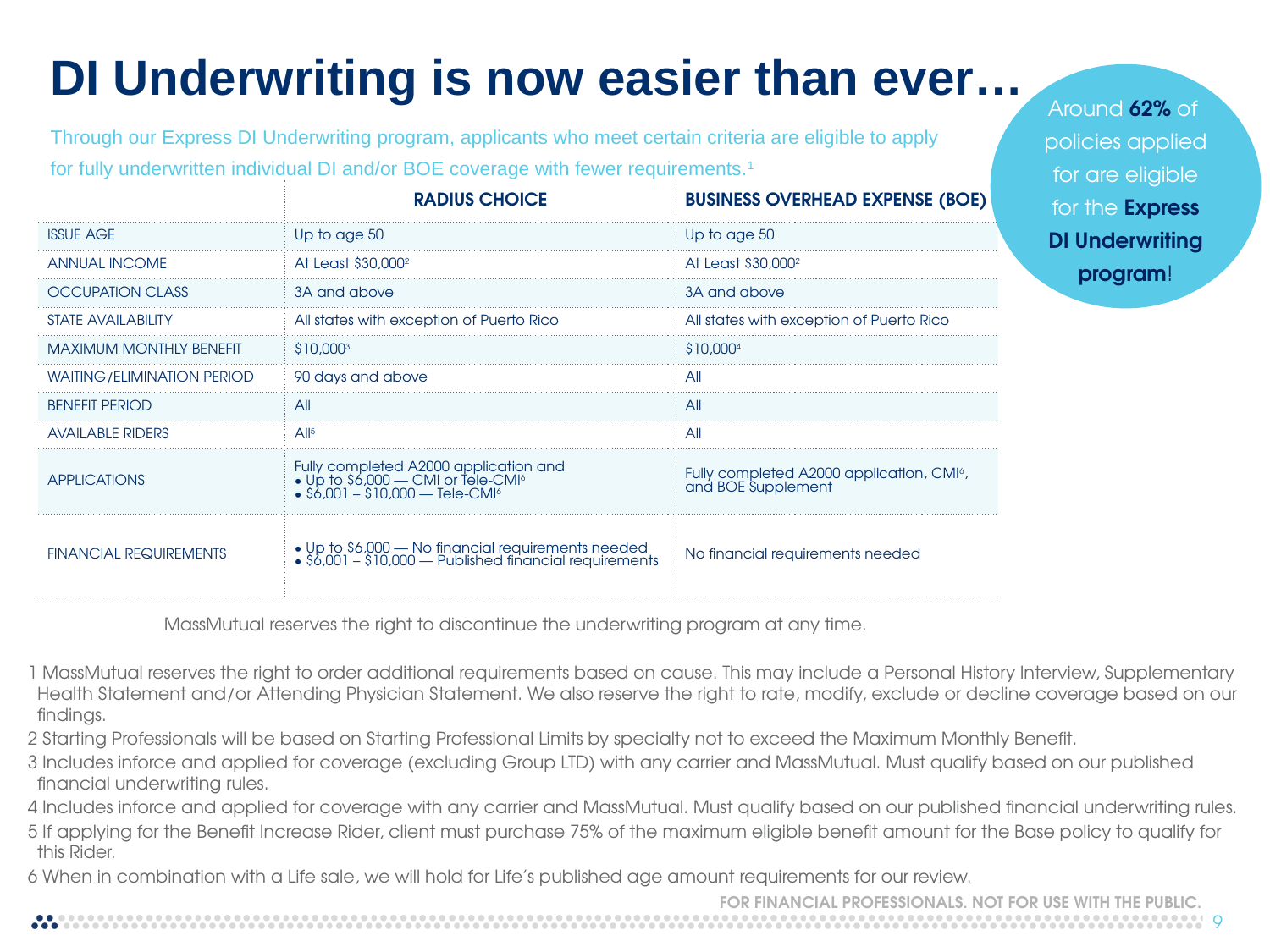

DI Underwriting is now easier than ever…

Around 62% of
policies applied for are eligible for the Express DI Underwriting program!
Through our Express DI Underwriting program, applicants who meet certain criteria are eligible to apply for fully underwritten individual DI and/or BOE coverage with fewer requirements.1
|  | RADIUS CHOICE | BUSINESS OVERHEAD EXPENSE (BOE) |
| --- | --- | --- |
| ISSUE AGE | Up to age 50 | Up to age 50 |
| ANNUAL INCOME | At Least $30,0002 | At Least $30,0002 |
| OCCUPATION CLASS | 3A and above | 3A and above |
| STATE AVAILABILITY | All states with exception of Puerto Rico | All states with exception of Puerto Rico |
| MAXIMUM MONTHLY BENEFIT | $10,0003 | $10,0004 |
| WAITING/ELIMINATION PERIOD | 90 days and above | All |
| BENEFIT PERIOD | All | All |
| AVAILABLE RIDERS | All5 | All |
| APPLICATIONS | Fully completed A2000 application and • Up to $6,000 — CMI or Tele-CMI6 • $6,001 – $10,000 — Tele-CMI6 | Fully completed A2000 application, CMI6, and BOE Supplement |
| FINANCIAL REQUIREMENTS | • Up to $6,000 — No financial requirements needed • $6,001 – $10,000 — Published financial requirements | No financial requirements needed |
MassMutual reserves the right to discontinue the underwriting program at any time.
1 MassMutual reserves the right to order additional requirements based on cause. This may include a Personal History Interview, Supplementary Health Statement and/or Attending Physician Statement. We also reserve the right to rate, modify, exclude or decline coverage based on our findings.
2 Starting Professionals will be based on Starting Professional Limits by specialty not to exceed the Maximum Monthly Benefit.
3 Includes inforce and applied for coverage (excluding Group LTD) with any carrier and MassMutual. Must qualify based on our published financial underwriting rules.
4 Includes inforce and applied for coverage with any carrier and MassMutual. Must qualify based on our published financial underwriting rules.
5 If applying for the Benefit Increase Rider, client must purchase 75% of the maximum eligible benefit amount for the Base policy to qualify for this Rider.
6 When in combination with a Life sale, we will hold for Life’s published age amount requirements for our review.
FOR FINANCIAL PROFESSIONALS. NOT FOR USE WITH THE PUBLIC.
9